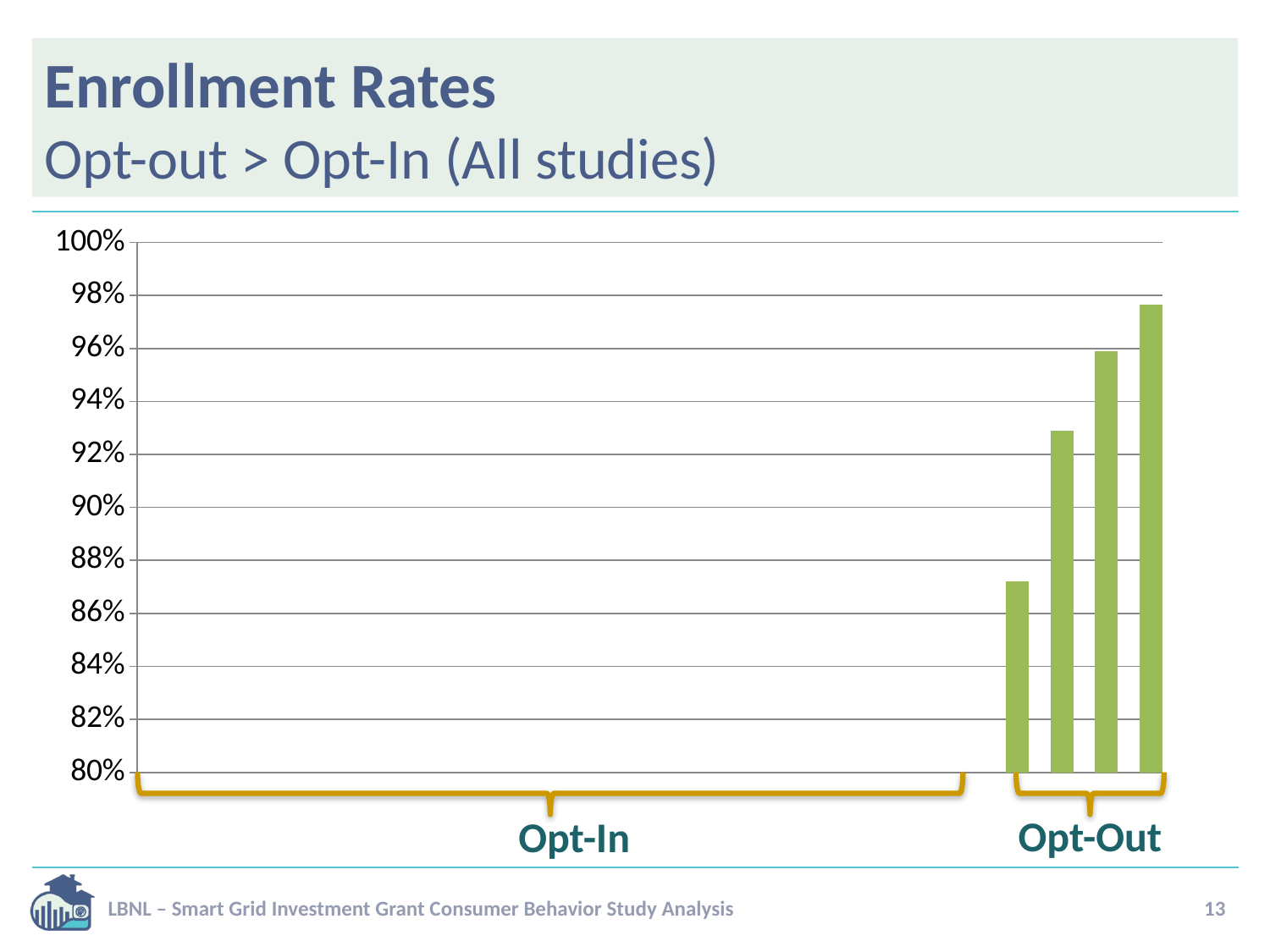

# Enrollment Rates Opt-out > Opt-In (All studies)

### Chart

| Category | Opt-in | Opt-out |
|---|---|---|

Opt-Out
Opt-In
LBNL – Smart Grid Investment Grant Consumer Behavior Study Analysis
13